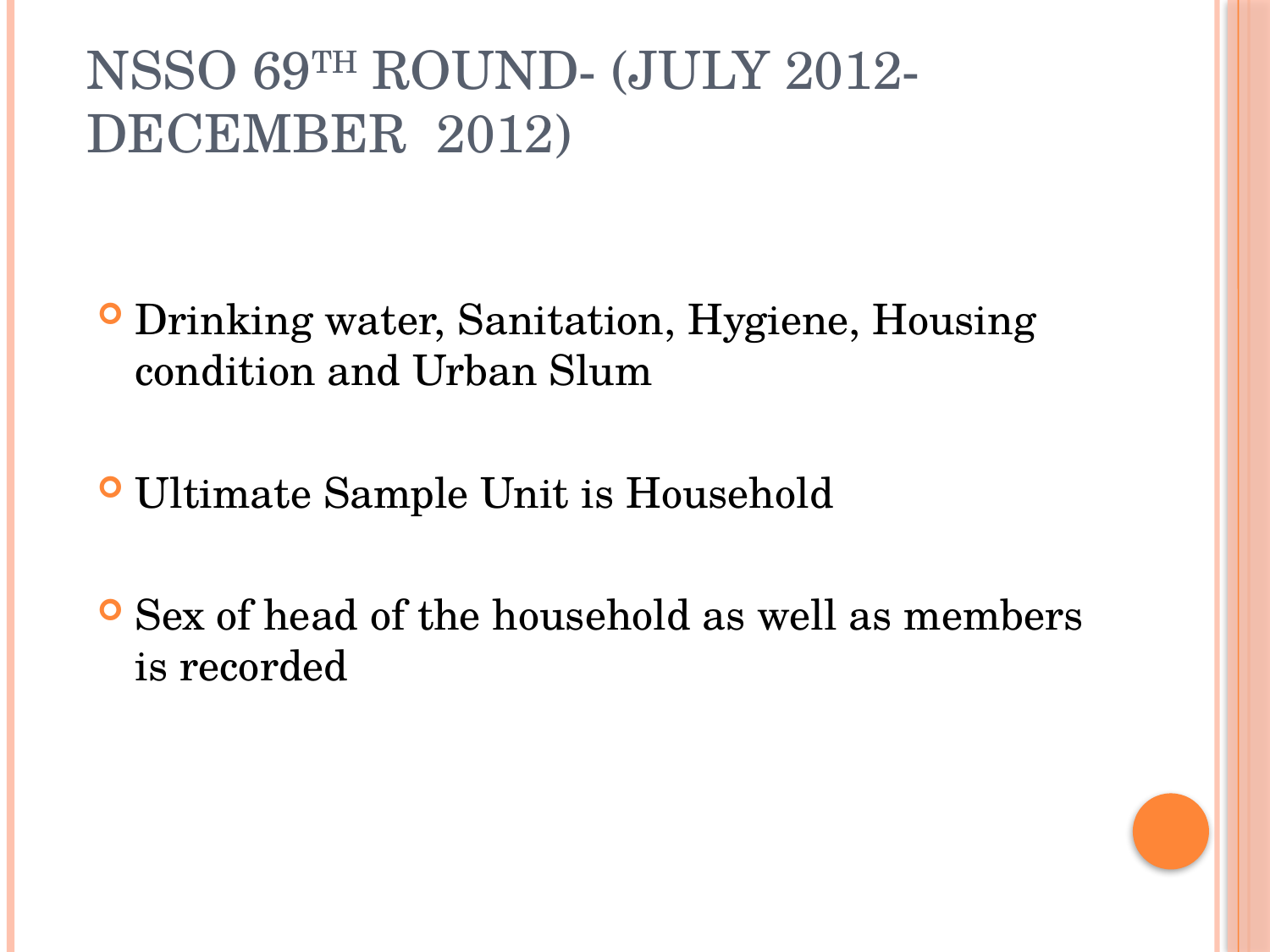

NSSO 69th Round- (July 2012-December  2012)
Drinking water, Sanitation, Hygiene, Housing condition and Urban Slum

Ultimate Sample Unit is Household

Sex of head of the household as well as members is recorded